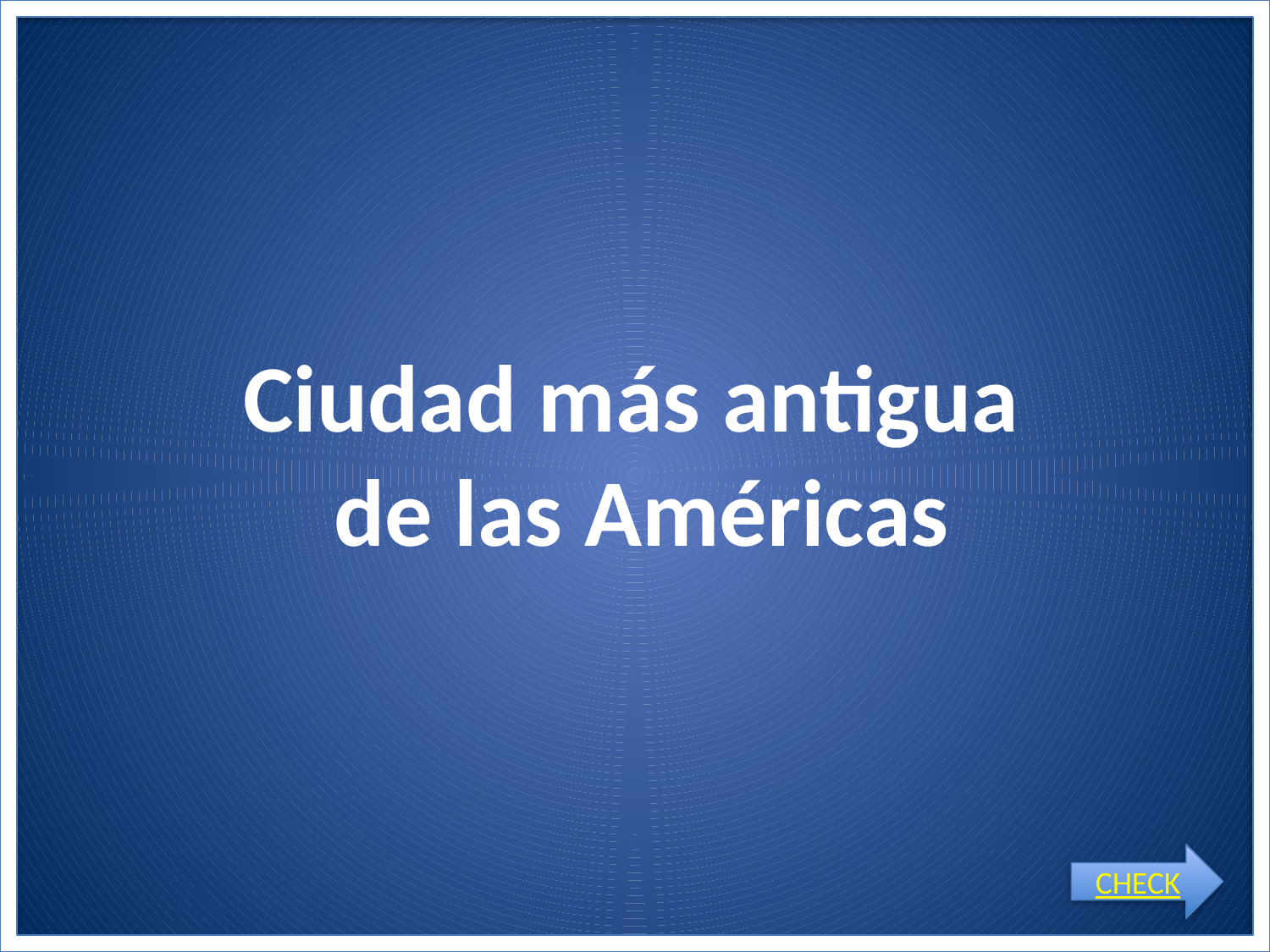

# Ciudad más antigua de las Américas
CHECK